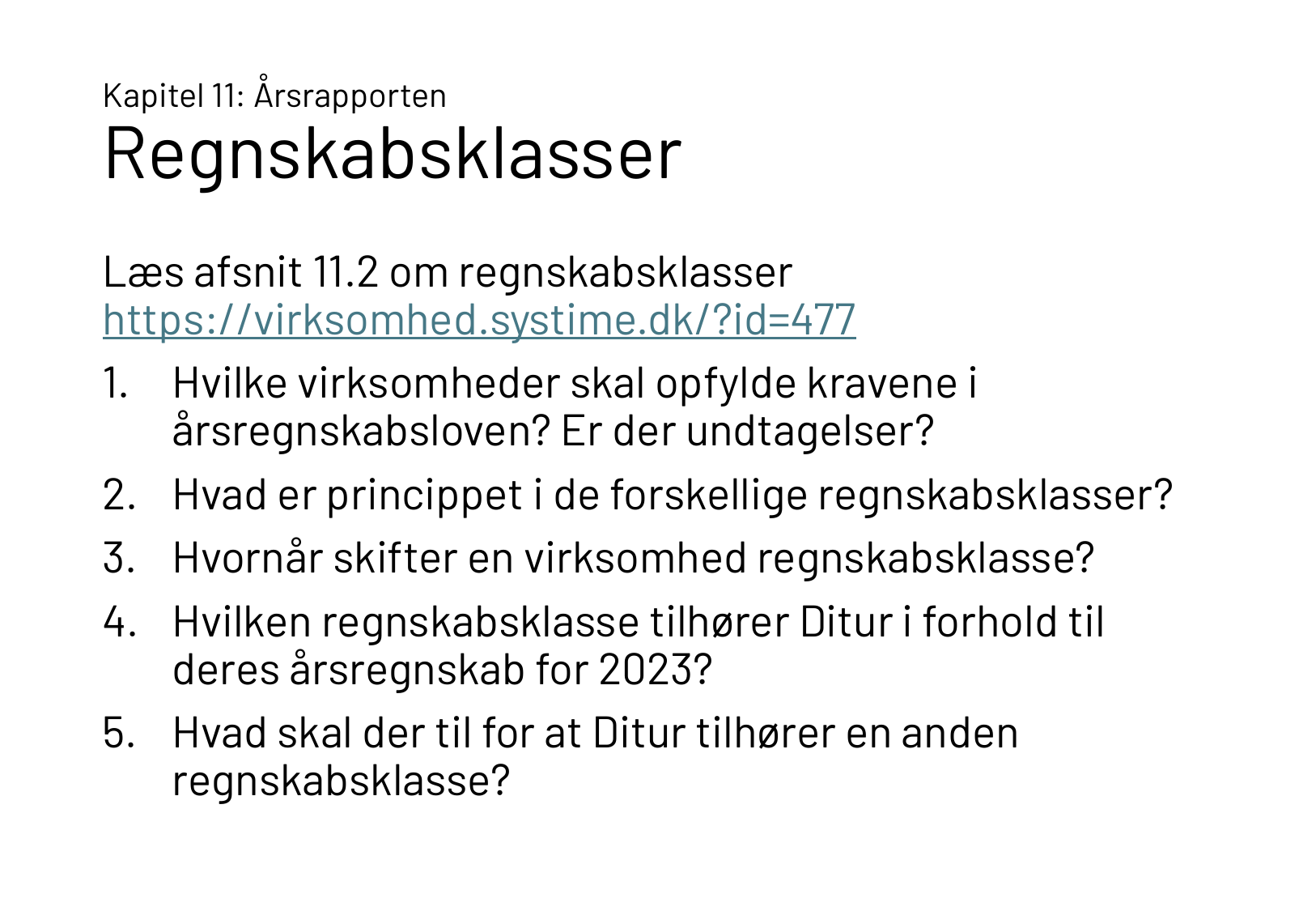

# Kapitel 11: Årsrapporten Regnskabsklasser
Læs afsnit 11.2 om regnskabsklasser https://virksomhed.systime.dk/?id=477
Hvilke virksomheder skal opfylde kravene i årsregnskabsloven? Er der undtagelser?
Hvad er princippet i de forskellige regnskabsklasser?
Hvornår skifter en virksomhed regnskabsklasse?
Hvilken regnskabsklasse tilhører Ditur i forhold til deres årsregnskab for 2023?
Hvad skal der til for at Ditur tilhører en anden regnskabsklasse?